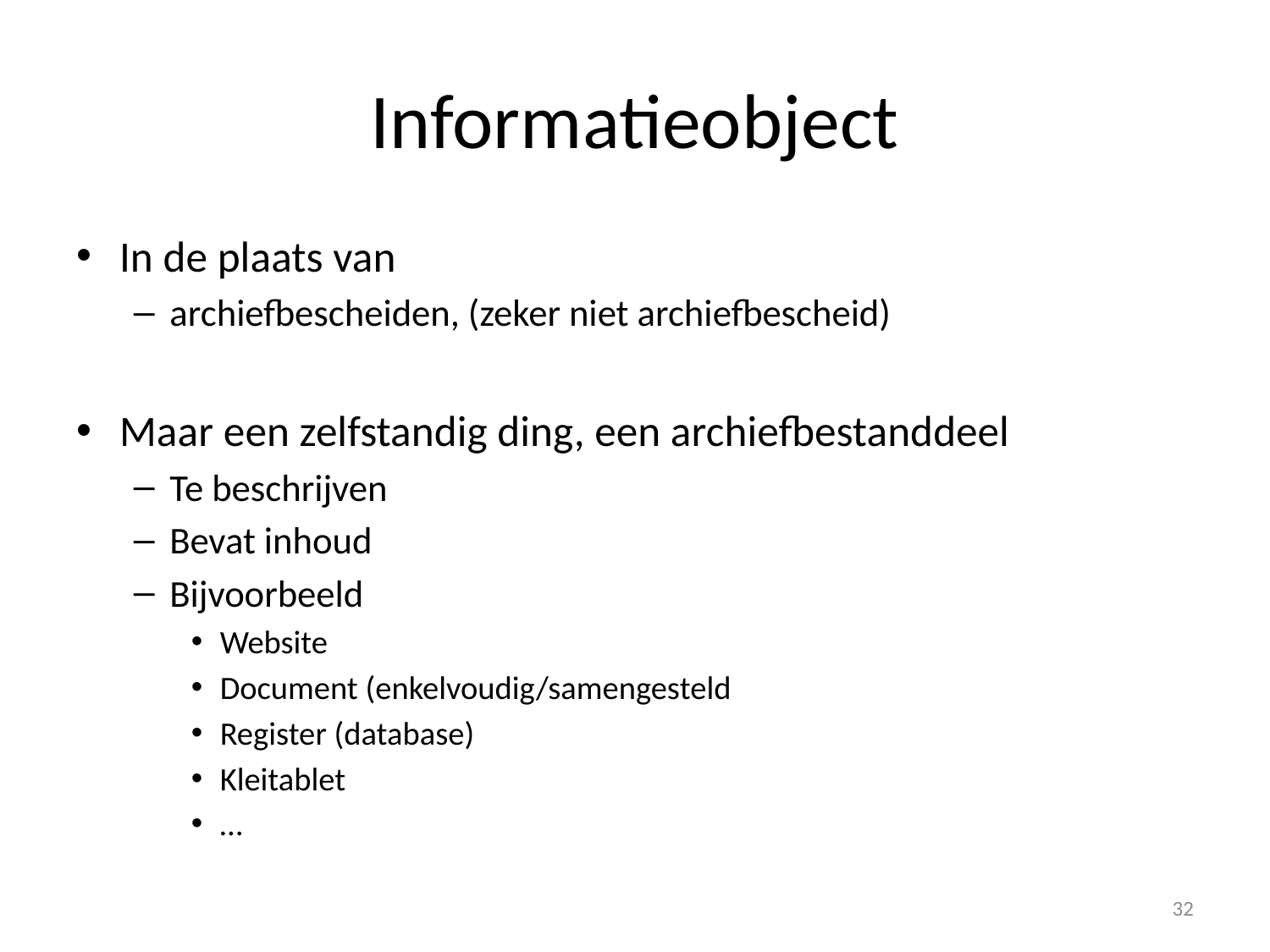

# Informatieobject
In de plaats van
archiefbescheiden, (zeker niet archiefbescheid)

Maar een zelfstandig ding, een archiefbestanddeel
Te beschrijven
Bevat inhoud
Bijvoorbeeld
Website
Document (enkelvoudig/samengesteld
Register (database)
Kleitablet
…

32